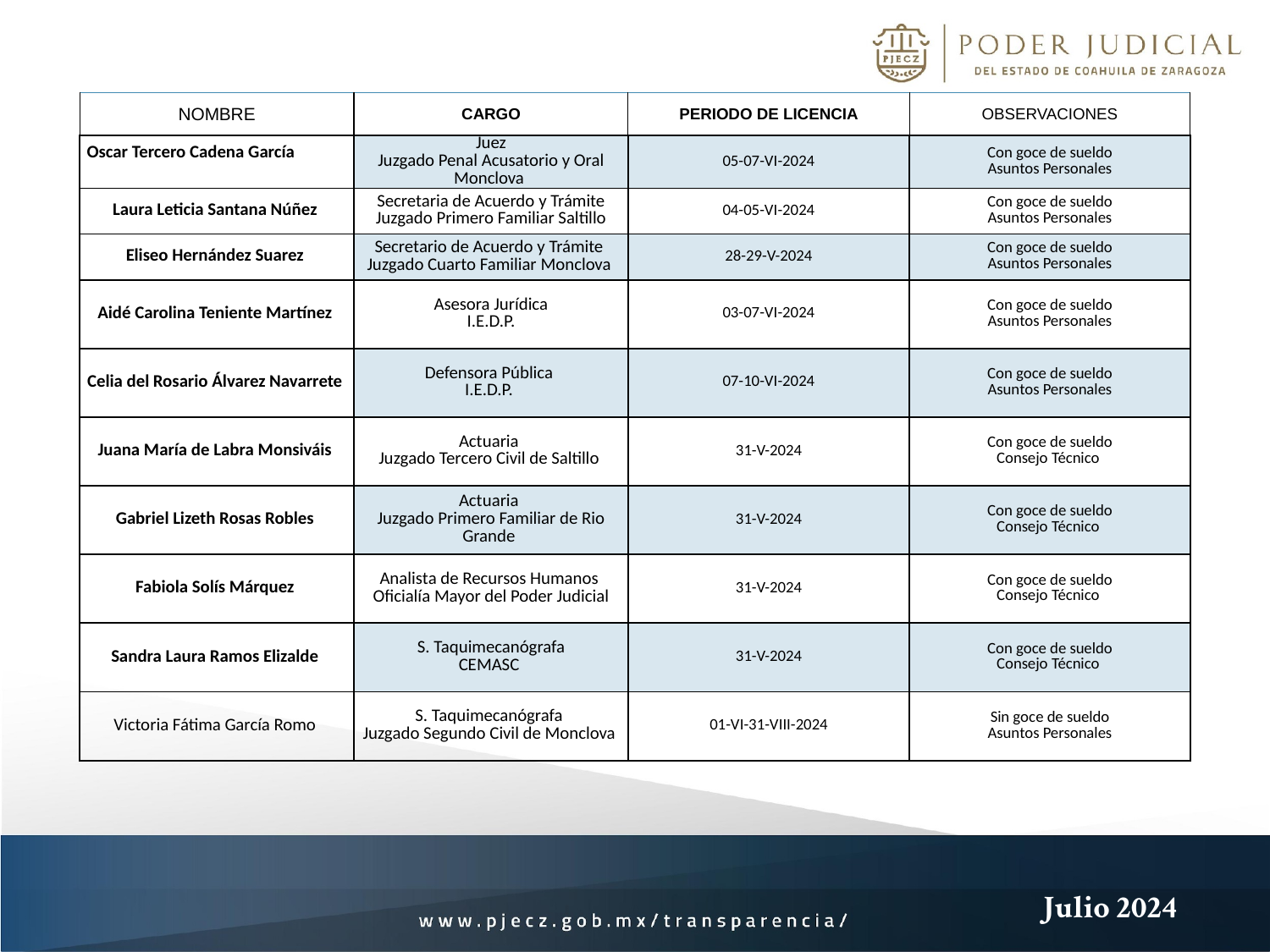

| NOMBRE | CARGO | PERIODO DE LICENCIA | OBSERVACIONES |
| --- | --- | --- | --- |
| Oscar Tercero Cadena García | Juez Juzgado Penal Acusatorio y Oral Monclova | 05-07-VI-2024 | Con goce de sueldo Asuntos Personales |
| Laura Leticia Santana Núñez | Secretaria de Acuerdo y Trámite Juzgado Primero Familiar Saltillo | 04-05-VI-2024 | Con goce de sueldo Asuntos Personales |
| Eliseo Hernández Suarez | Secretario de Acuerdo y Trámite Juzgado Cuarto Familiar Monclova | 28-29-V-2024 | Con goce de sueldo Asuntos Personales |
| Aidé Carolina Teniente Martínez | Asesora Jurídica I.E.D.P. | 03-07-VI-2024 | Con goce de sueldo Asuntos Personales |
| Celia del Rosario Álvarez Navarrete | Defensora Pública I.E.D.P. | 07-10-VI-2024 | Con goce de sueldo Asuntos Personales |
| Juana María de Labra Monsiváis | Actuaria Juzgado Tercero Civil de Saltillo | 31-V-2024 | Con goce de sueldo Consejo Técnico |
| Gabriel Lizeth Rosas Robles | Actuaria Juzgado Primero Familiar de Rio Grande | 31-V-2024 | Con goce de sueldo Consejo Técnico |
| Fabiola Solís Márquez | Analista de Recursos Humanos Oficialía Mayor del Poder Judicial | 31-V-2024 | Con goce de sueldo Consejo Técnico |
| Sandra Laura Ramos Elizalde | S. Taquimecanógrafa CEMASC | 31-V-2024 | Con goce de sueldo Consejo Técnico |
| Victoria Fátima García Romo | S. Taquimecanógrafa Juzgado Segundo Civil de Monclova | 01-VI-31-VIII-2024 | Sin goce de sueldo Asuntos Personales |
Julio 2024